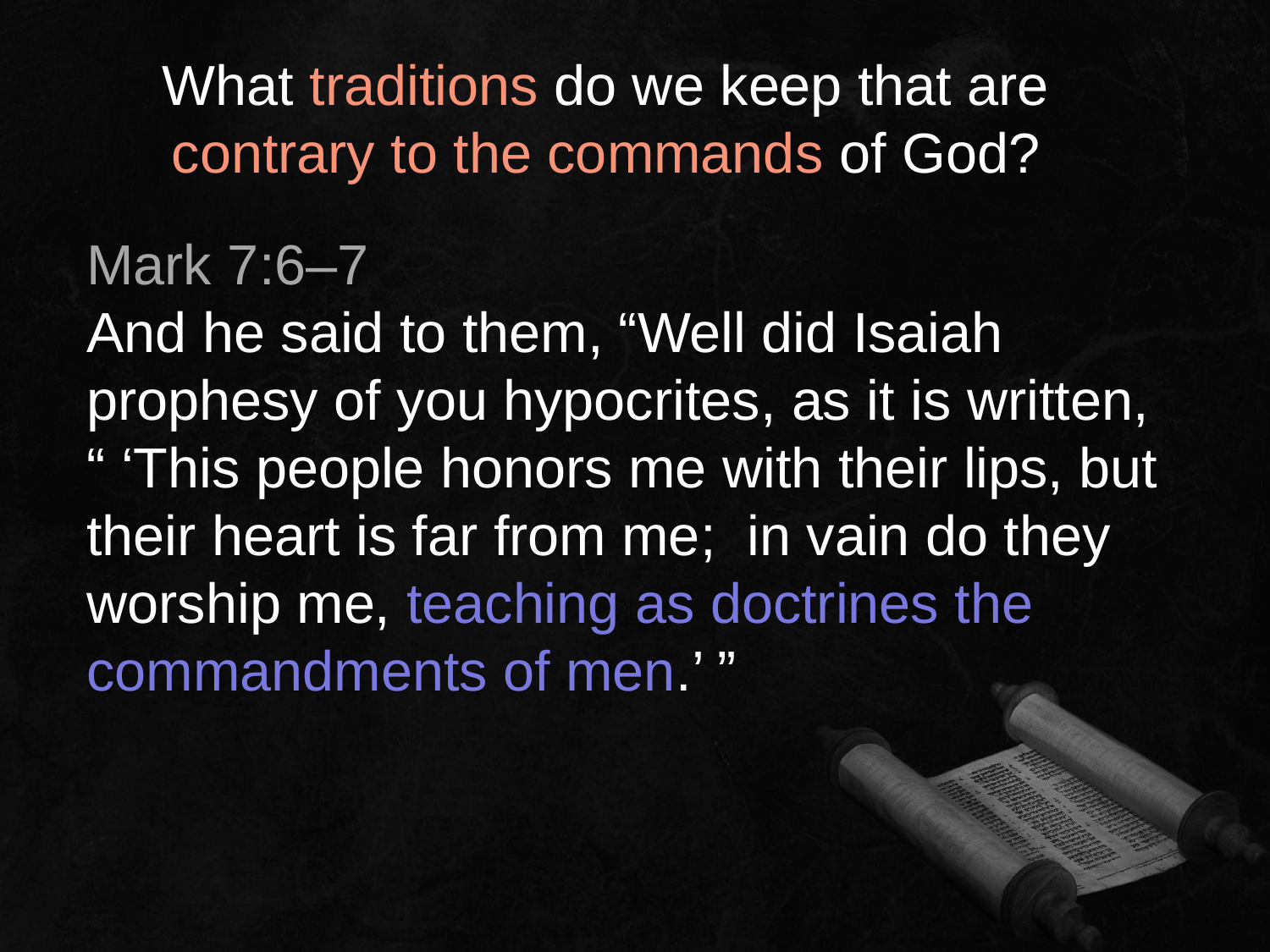

What traditions do we keep that are
contrary to the commands of God?
Mark 7:6–7
And he said to them, “Well did Isaiah prophesy of you hypocrites, as it is written, “ ‘This people honors me with their lips, but their heart is far from me;  in vain do they worship me, teaching as doctrines the commandments of men.’ ”